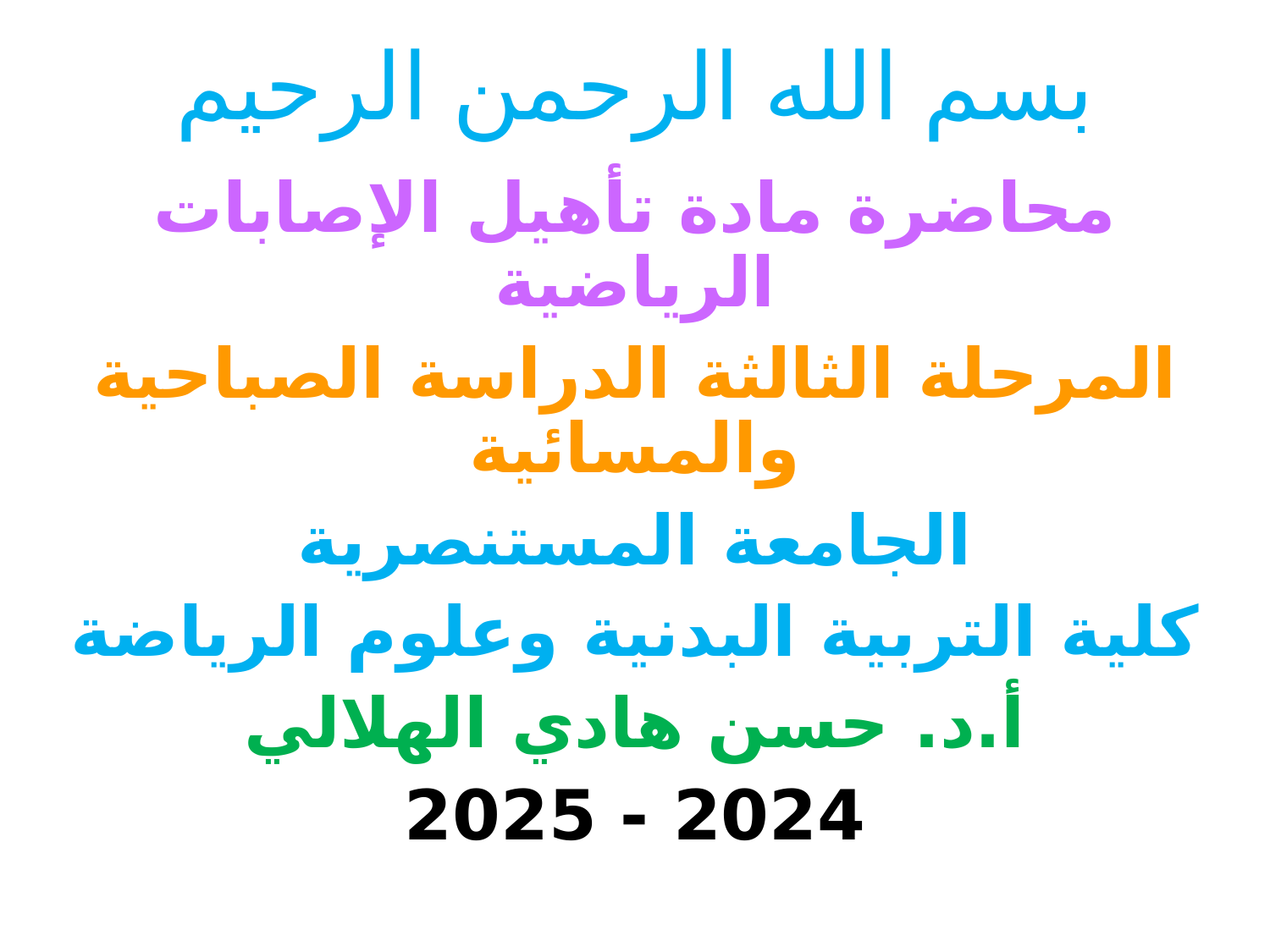

# بسم الله الرحمن الرحيم
محاضرة مادة تأهيل الإصابات الرياضية
المرحلة الثالثة الدراسة الصباحية والمسائية
الجامعة المستنصرية
كلية التربية البدنية وعلوم الرياضة
أ.د. حسن هادي الهلالي
2024 - 2025